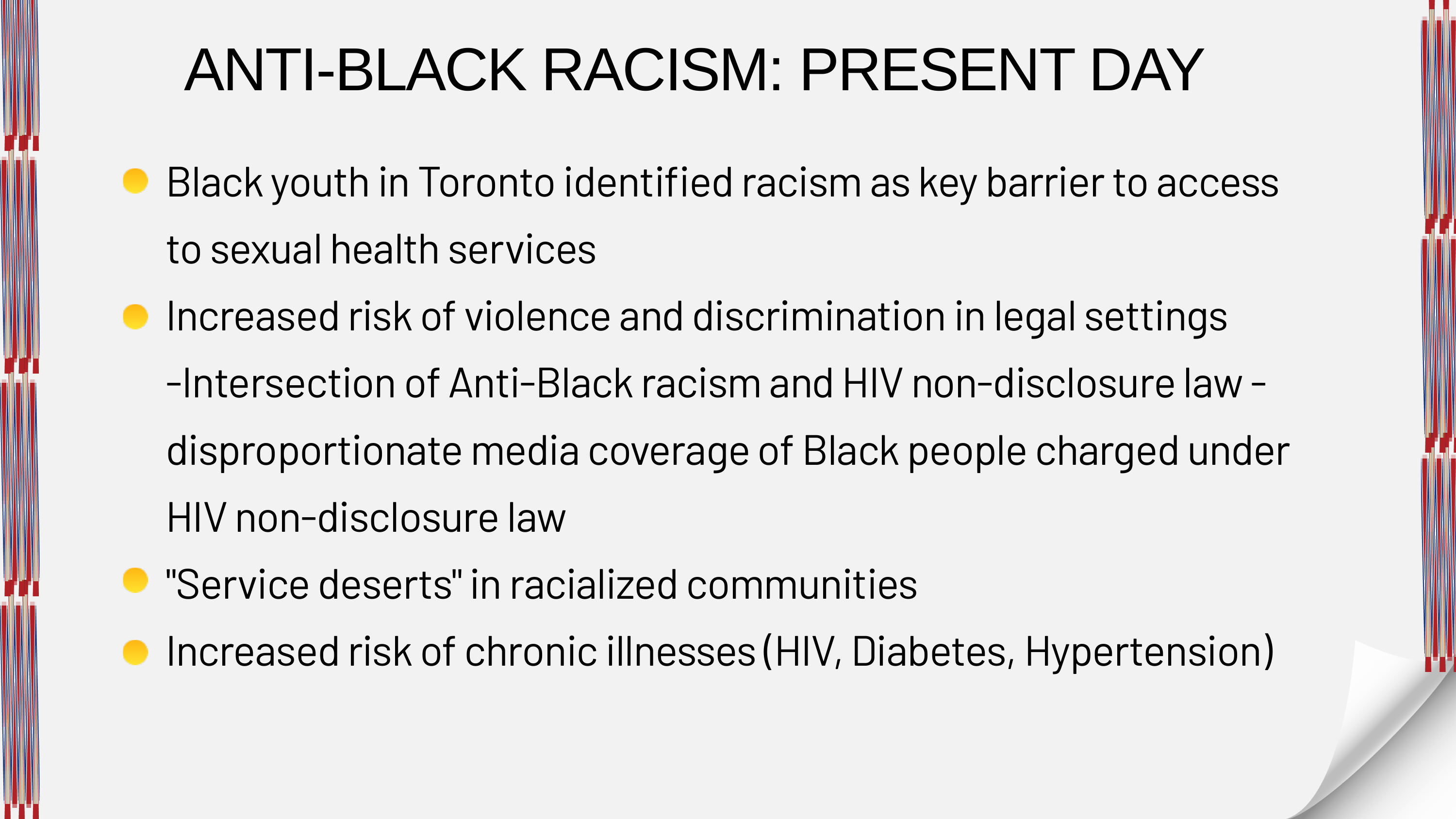

ANTI-BLACK RACISM: PRESENT DAY

Black youth in Toronto identified racism as key barrier to access to sexual health services
Increased risk of violence and discrimination in legal settings
-Intersection of Anti-Black racism and HIV non-disclosure law - disproportionate media coverage of Black people charged under HIV non-disclosure law
"Service deserts" in racialized communities
Increased risk of chronic illnesses (HIV, Diabetes, Hypertension)